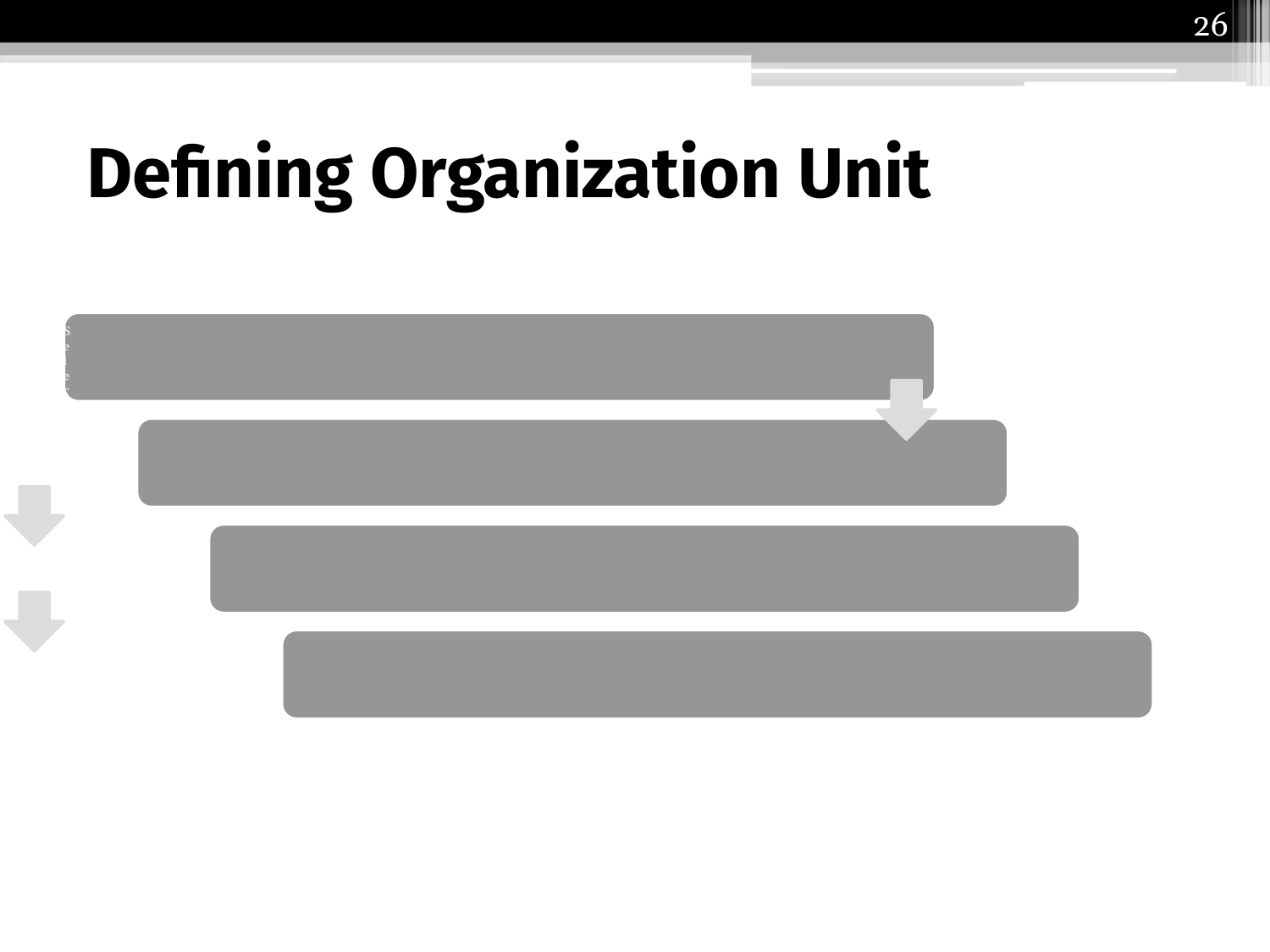

26
# Defining Organization Unit
Select 'organisation unit'